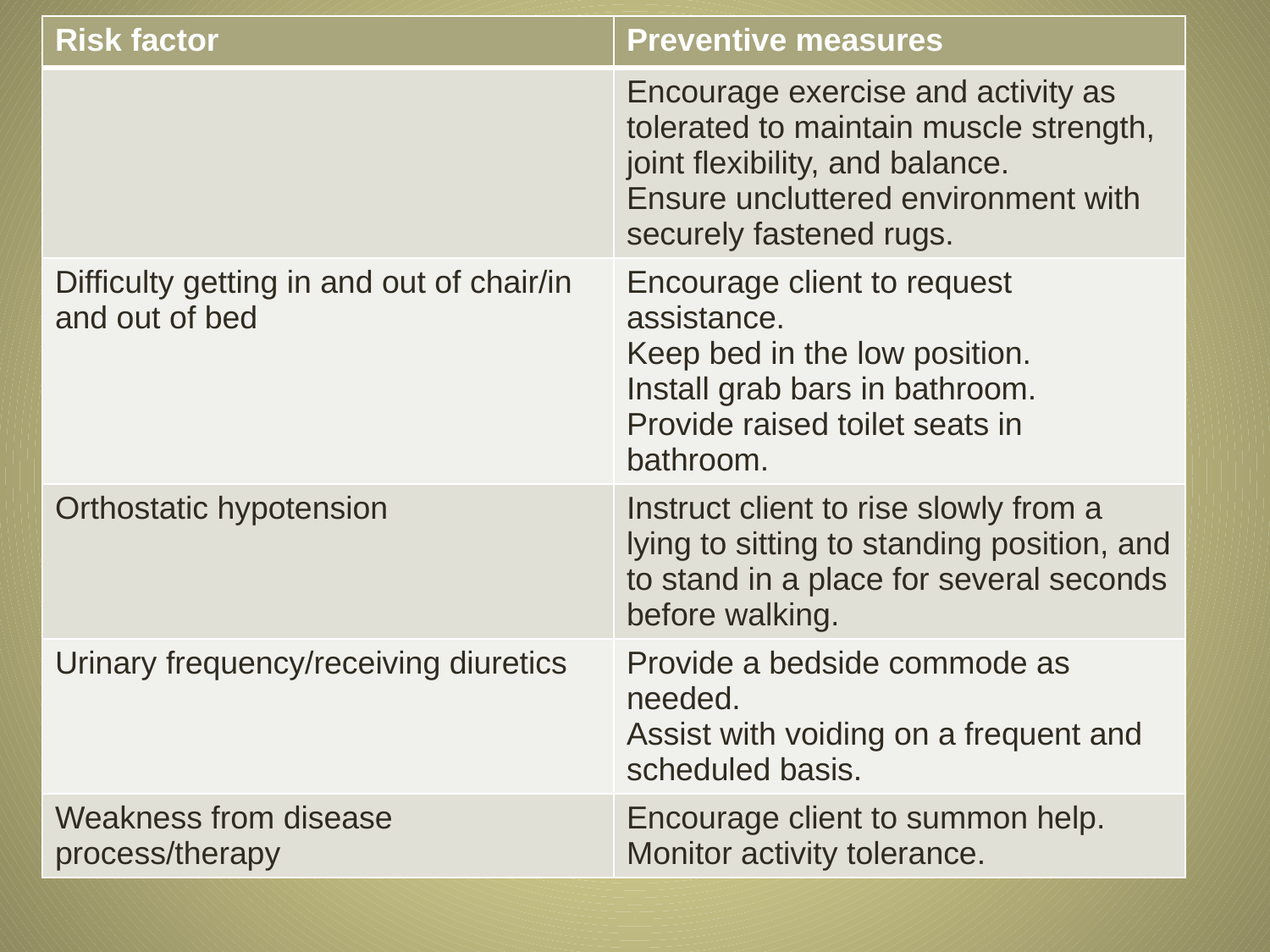

| Risk factor | Preventive measures |
| --- | --- |
|  | Encourage exercise and activity as tolerated to maintain muscle strength, joint flexibility, and balance. Ensure uncluttered environment with securely fastened rugs. |
| Difficulty getting in and out of chair/in and out of bed | Encourage client to request assistance. Keep bed in the low position. Install grab bars in bathroom. Provide raised toilet seats in bathroom. |
| Orthostatic hypotension | Instruct client to rise slowly from a lying to sitting to standing position, and to stand in a place for several seconds before walking. |
| Urinary frequency/receiving diuretics | Provide a bedside commode as needed. Assist with voiding on a frequent and scheduled basis. |
| Weakness from disease process/therapy | Encourage client to summon help. Monitor activity tolerance. |